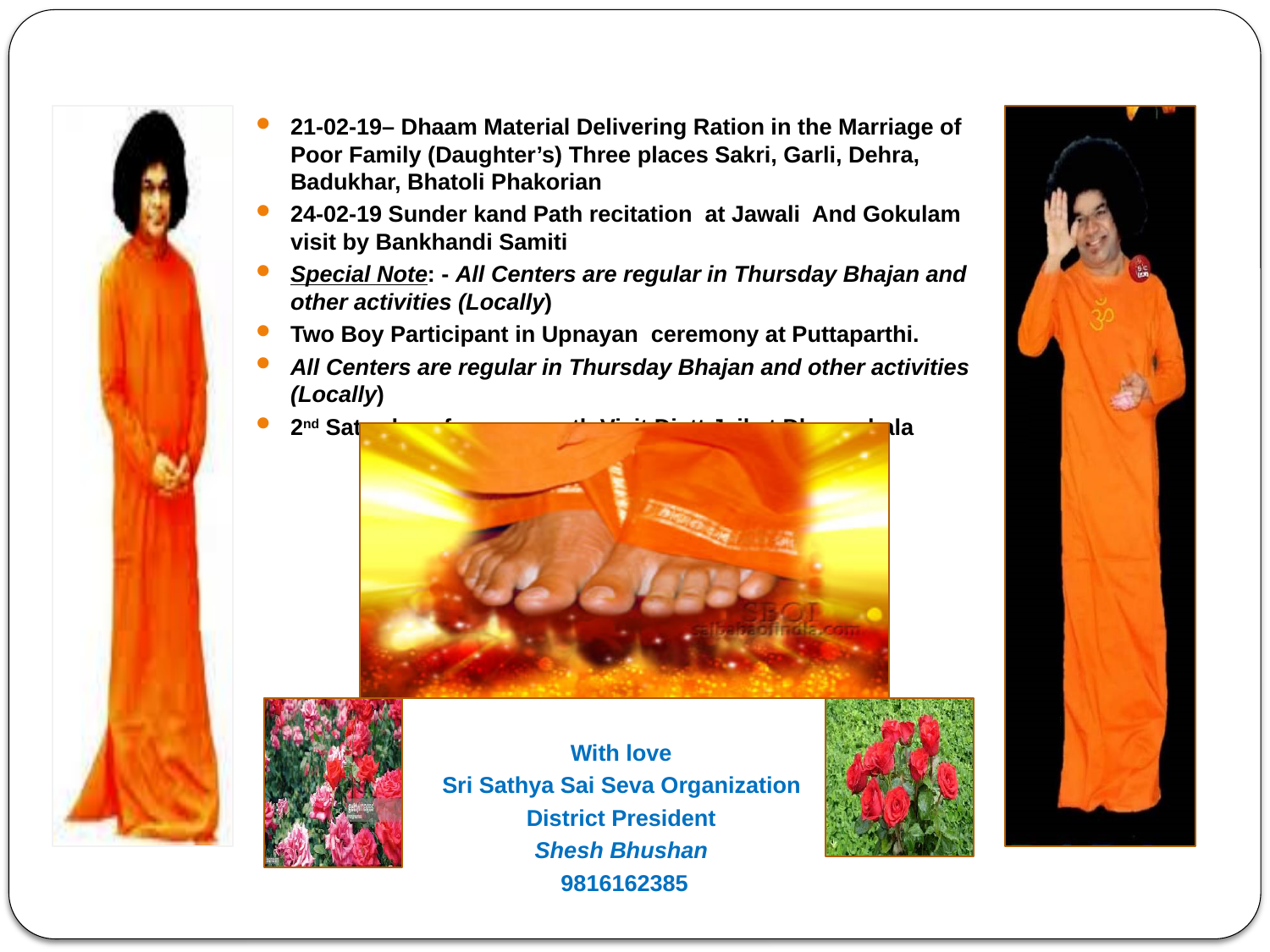

21-02-19– Dhaam Material Delivering Ration in the Marriage of Poor Family (Daughter’s) Three places Sakri, Garli, Dehra, Badukhar, Bhatoli Phakorian
24-02-19 Sunder kand Path recitation  at Jawali  And Gokulam visit by Bankhandi Samiti
Special Note: - All Centers are regular in Thursday Bhajan and other activities (Locally)
Two Boy Participant in Upnayan  ceremony at Puttaparthi.
All Centers are regular in Thursday Bhajan and other activities (Locally)
2nd Saturday of every month Visit Distt Jail at Dharmshala

With love
Sri Sathya Sai Seva Organization
District President
Shesh Bhushan
9816162385